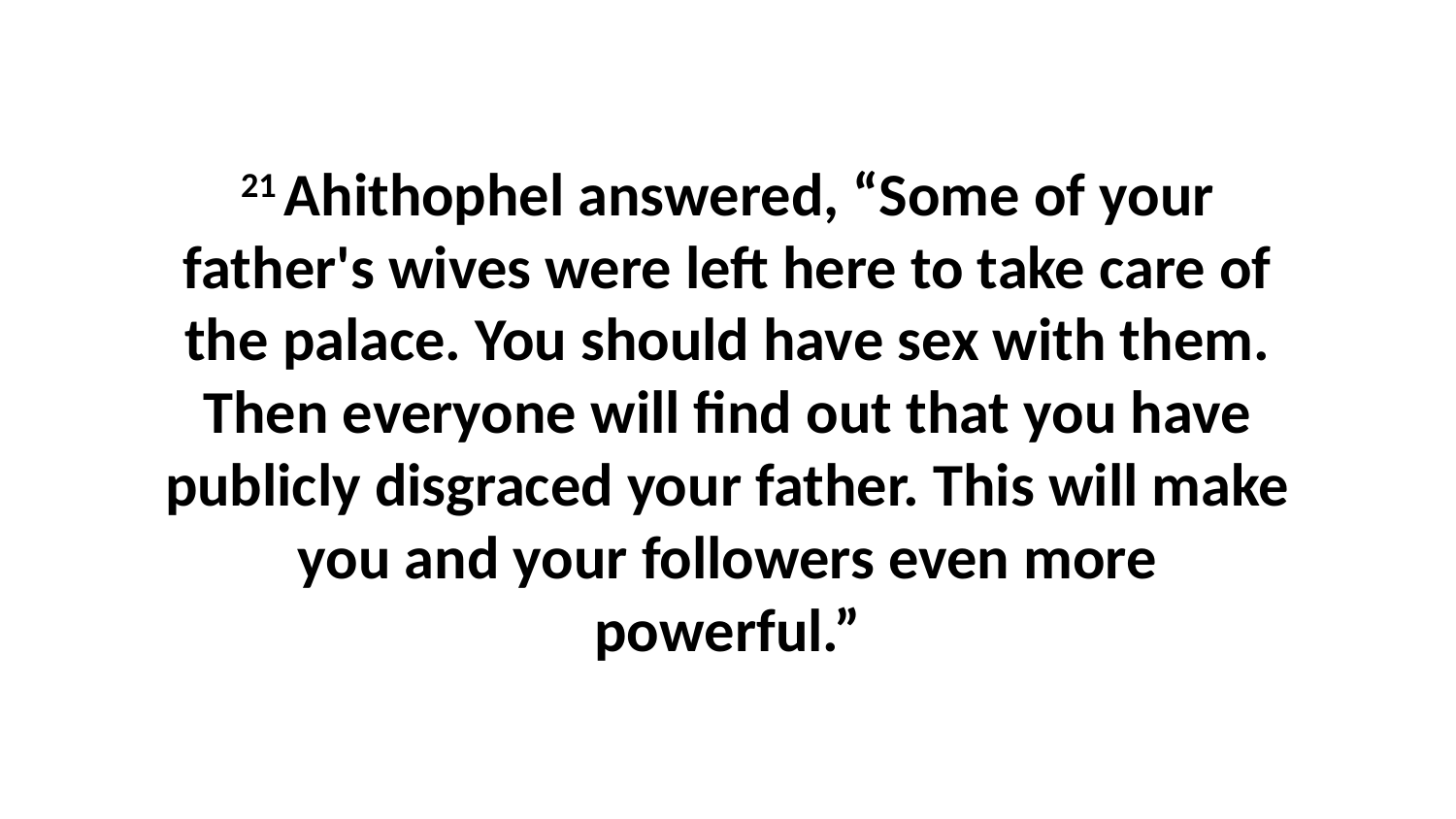

21 Ahithophel answered, “Some of your father's wives were left here to take care of the palace. You should have sex with them. Then everyone will find out that you have publicly disgraced your father. This will make you and your followers even more powerful.”